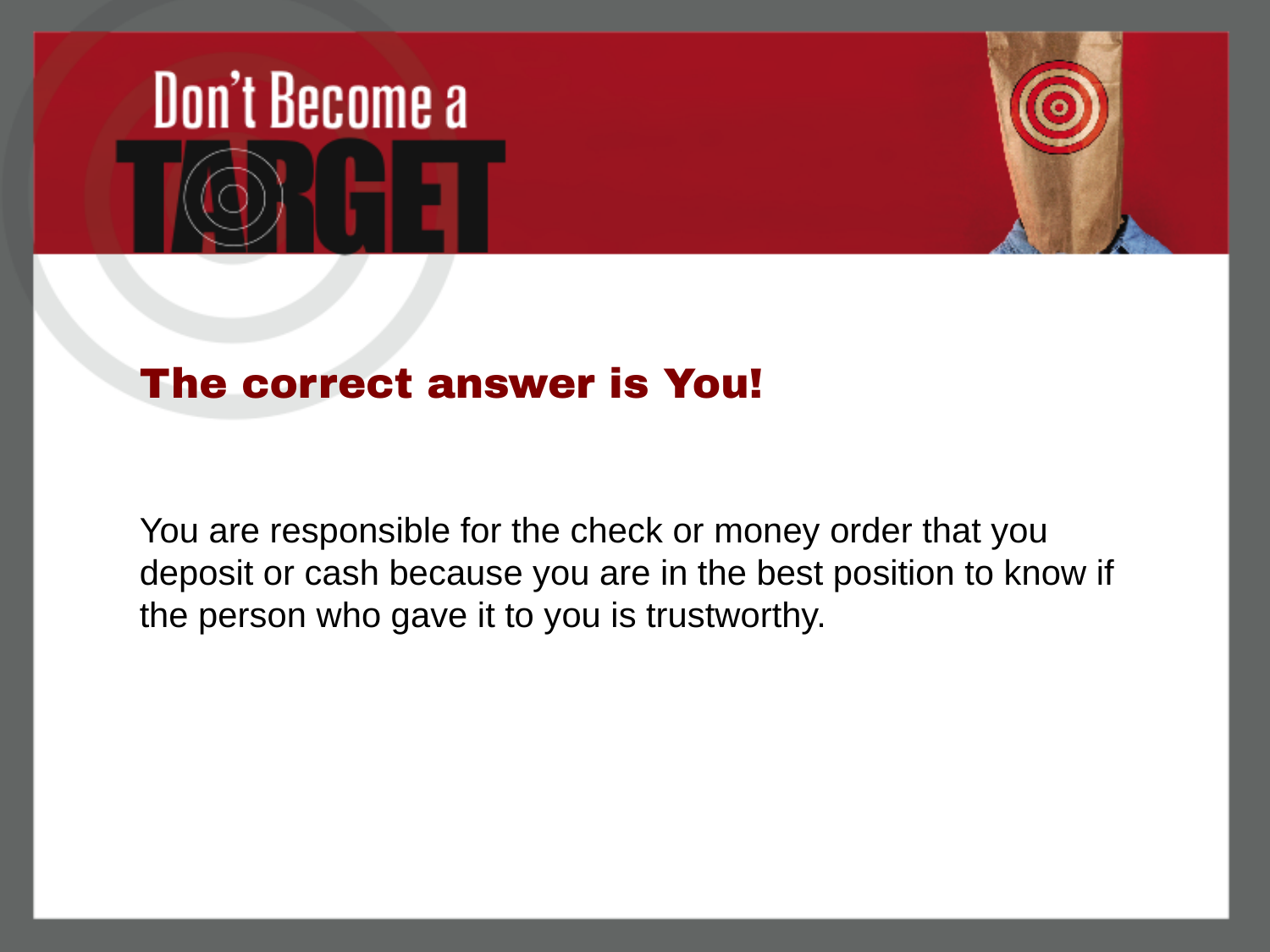

The correct answer is You!

You are responsible for the check or money order that you deposit or cash because you are in the best position to know if the person who gave it to you is trustworthy.